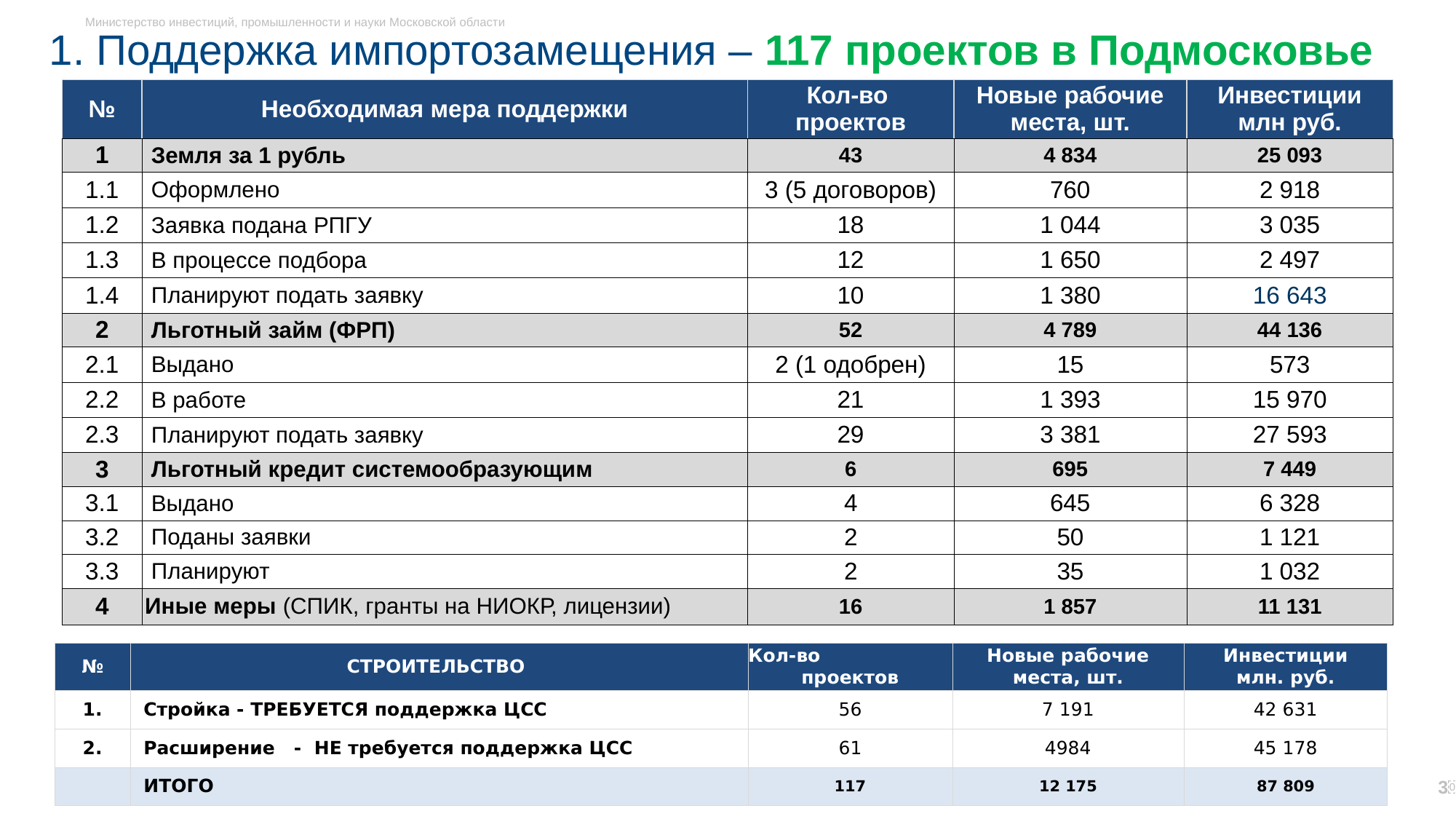

1. Поддержка импортозамещения – 117 проектов в Подмосковье
| № | Необходимая мера поддержки | Кол-во проектов | Новые рабочие места, шт. | Инвестиции млн руб. |
| --- | --- | --- | --- | --- |
| 1 | Земля за 1 рубль | 43 | 4 834 | 25 093 |
| 1.1 | Оформлено | 3 (5 договоров) | 760 | 2 918 |
| 1.2 | Заявка подана РПГУ | 18 | 1 044 | 3 035 |
| 1.3 | В процессе подбора | 12 | 1 650 | 2 497 |
| 1.4 | Планируют подать заявку | 10 | 1 380 | 16 643 |
| 2 | Льготный займ (ФРП) | 52 | 4 789 | 44 136 |
| 2.1 | Выдано | 2 (1 одобрен) | 15 | 573 |
| 2.2 | В работе | 21 | 1 393 | 15 970 |
| 2.3 | Планируют подать заявку | 29 | 3 381 | 27 593 |
| 3 | Льготный кредит системообразующим | 6 | 695 | 7 449 |
| 3.1 | Выдано | 4 | 645 | 6 328 |
| 3.2 | Поданы заявки | 2 | 50 | 1 121 |
| 3.3 | Планируют | 2 | 35 | 1 032 |
| 4 | Иные меры (СПИК, гранты на НИОКР, лицензии) | 16 | 1 857 | 11 131 |
| № | СТРОИТЕЛЬСТВО | Кол-во проектов | Новые рабочие места, шт. | Инвестиции млн. руб. |
| --- | --- | --- | --- | --- |
| 1. | Стройка - ТРЕБУЕТСЯ поддержка ЦСС | 56 | 7 191 | 42 631 |
| 2. | Расширение - НЕ требуется поддержка ЦСС | 61 | 4984 | 45 178 |
|  | ИТОГО | 117 | 12 175 | 87 809 |
3￼
3